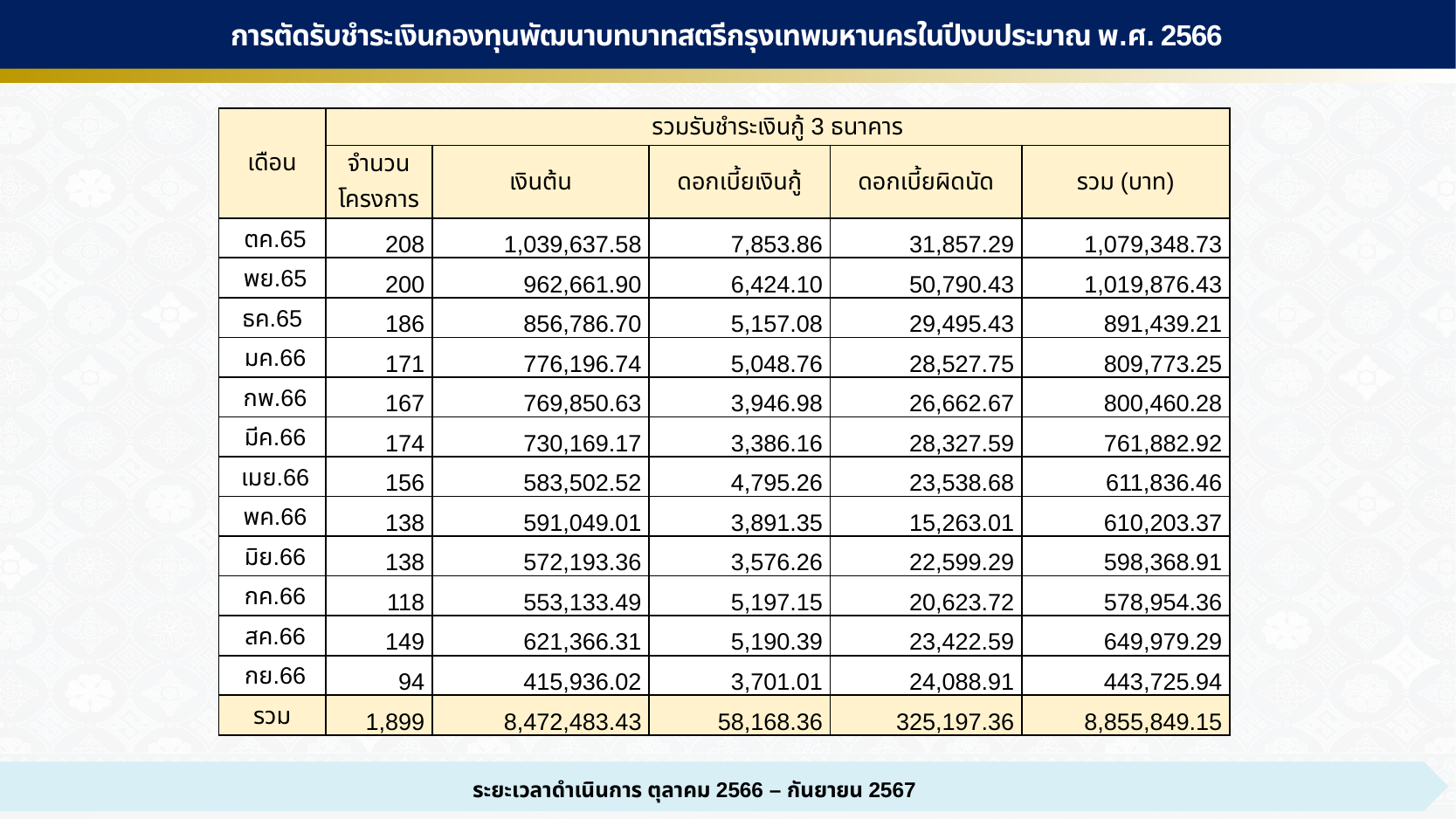

การตัดรับชำระเงินกองทุนพัฒนาบทบาทสตรีกรุงเทพมหานครในปีงบประมาณ พ.ศ. 2566
| เดือน | รวมรับชำระเงินกู้ 3 ธนาคาร |  |  |  |  |
| --- | --- | --- | --- | --- | --- |
|  | จำนวนโครงการ | เงินต้น | ดอกเบี้ยเงินกู้ | ดอกเบี้ยผิดนัด | รวม (บาท) |
| ตค.65 | 208 | 1,039,637.58 | 7,853.86 | 31,857.29 | 1,079,348.73 |
| พย.65 | 200 | 962,661.90 | 6,424.10 | 50,790.43 | 1,019,876.43 |
| ธค.65 | 186 | 856,786.70 | 5,157.08 | 29,495.43 | 891,439.21 |
| มค.66 | 171 | 776,196.74 | 5,048.76 | 28,527.75 | 809,773.25 |
| กพ.66 | 167 | 769,850.63 | 3,946.98 | 26,662.67 | 800,460.28 |
| มีค.66 | 174 | 730,169.17 | 3,386.16 | 28,327.59 | 761,882.92 |
| เมย.66 | 156 | 583,502.52 | 4,795.26 | 23,538.68 | 611,836.46 |
| พค.66 | 138 | 591,049.01 | 3,891.35 | 15,263.01 | 610,203.37 |
| มิย.66 | 138 | 572,193.36 | 3,576.26 | 22,599.29 | 598,368.91 |
| กค.66 | 118 | 553,133.49 | 5,197.15 | 20,623.72 | 578,954.36 |
| สค.66 | 149 | 621,366.31 | 5,190.39 | 23,422.59 | 649,979.29 |
| กย.66 | 94 | 415,936.02 | 3,701.01 | 24,088.91 | 443,725.94 |
| รวม | 1,899 | 8,472,483.43 | 58,168.36 | 325,197.36 | 8,855,849.15 |

ระยะเวลาดำเนินการ ตุลาคม 2566 – กันยายน 2567